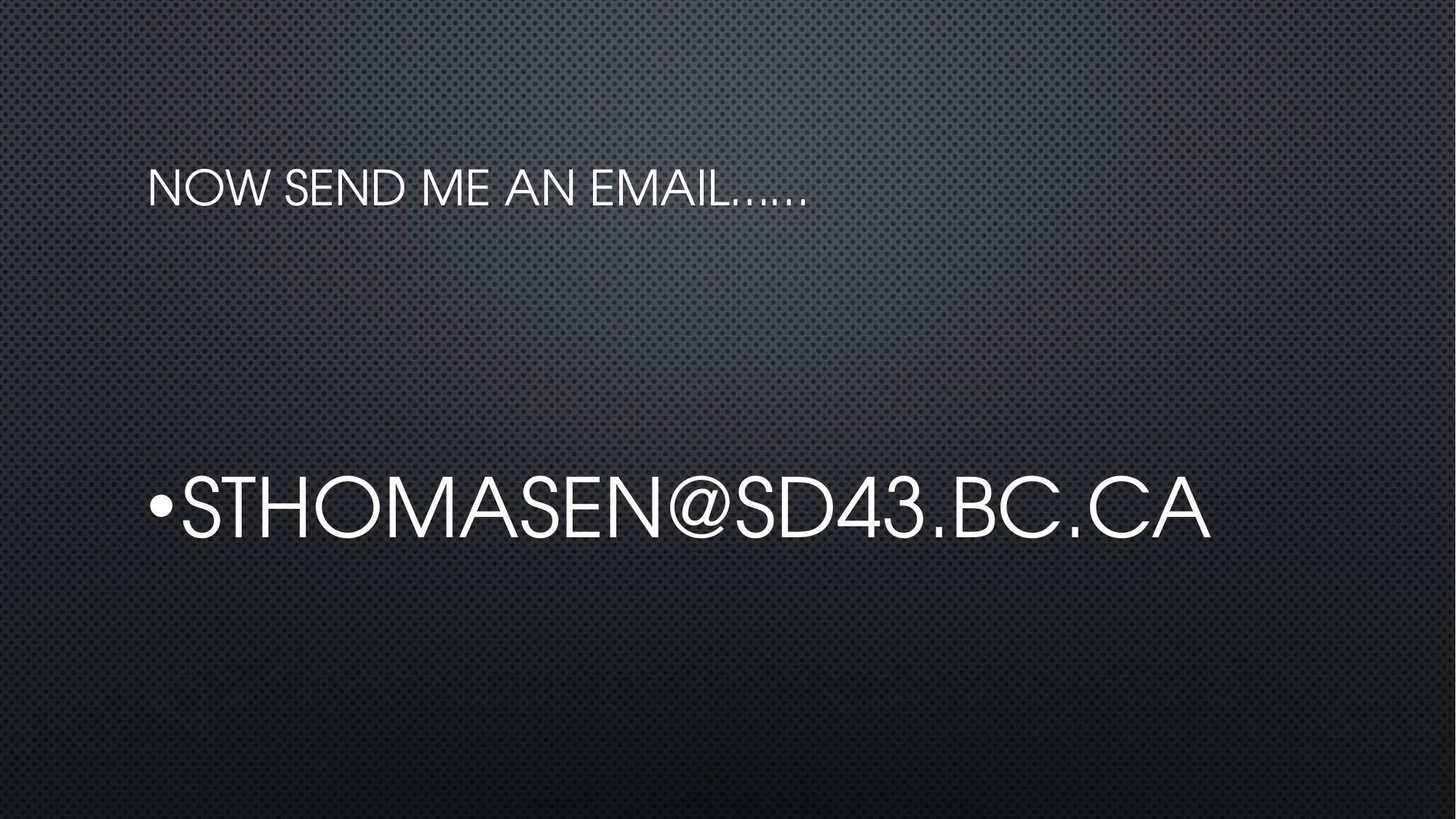

# Now send me an Email……
STHOMASEN@SD43.BC.CA